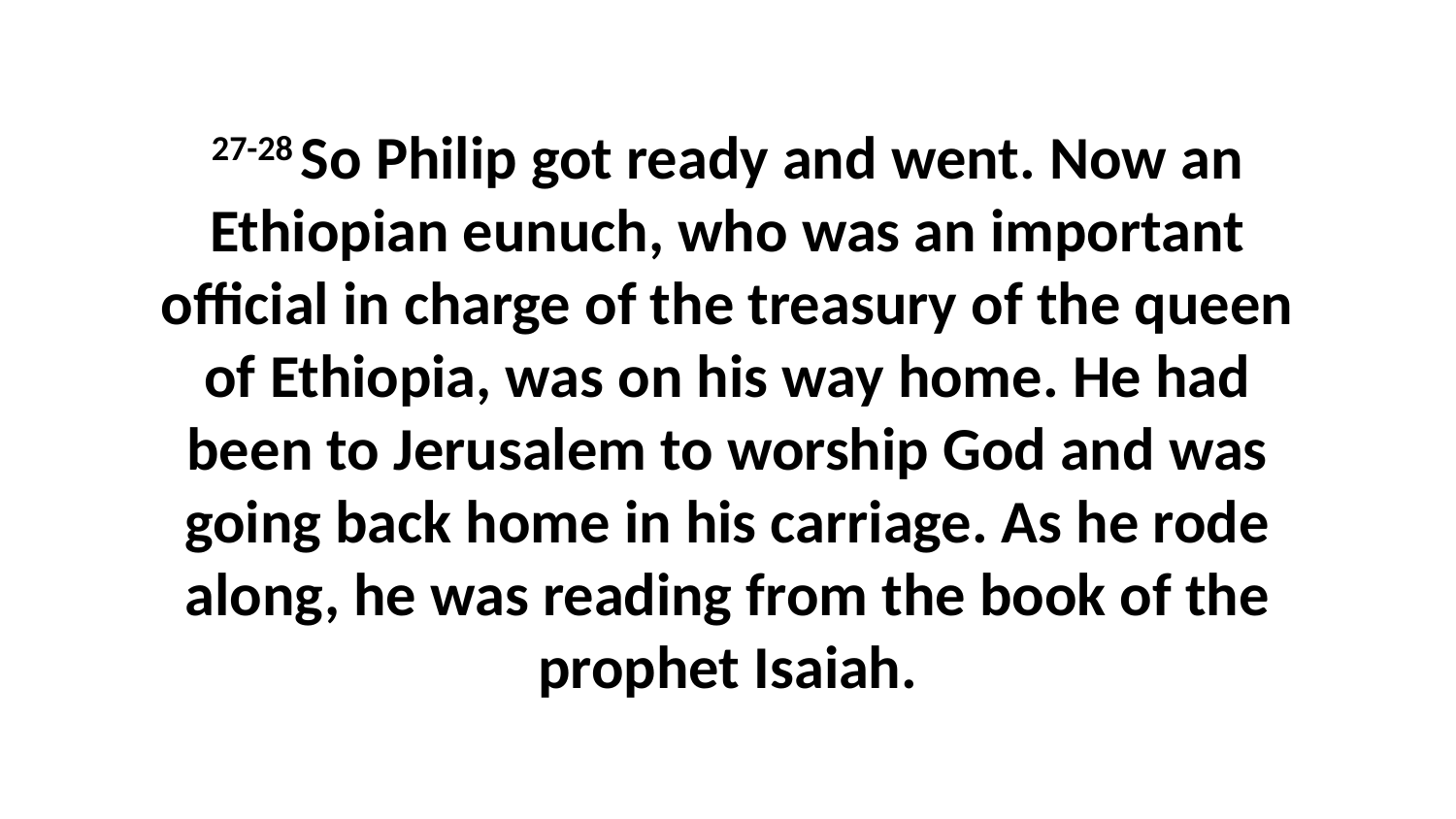

27-28 So Philip got ready and went. Now an Ethiopian eunuch, who was an important official in charge of the treasury of the queen of Ethiopia, was on his way home. He had been to Jerusalem to worship God and was going back home in his carriage. As he rode along, he was reading from the book of the prophet Isaiah.